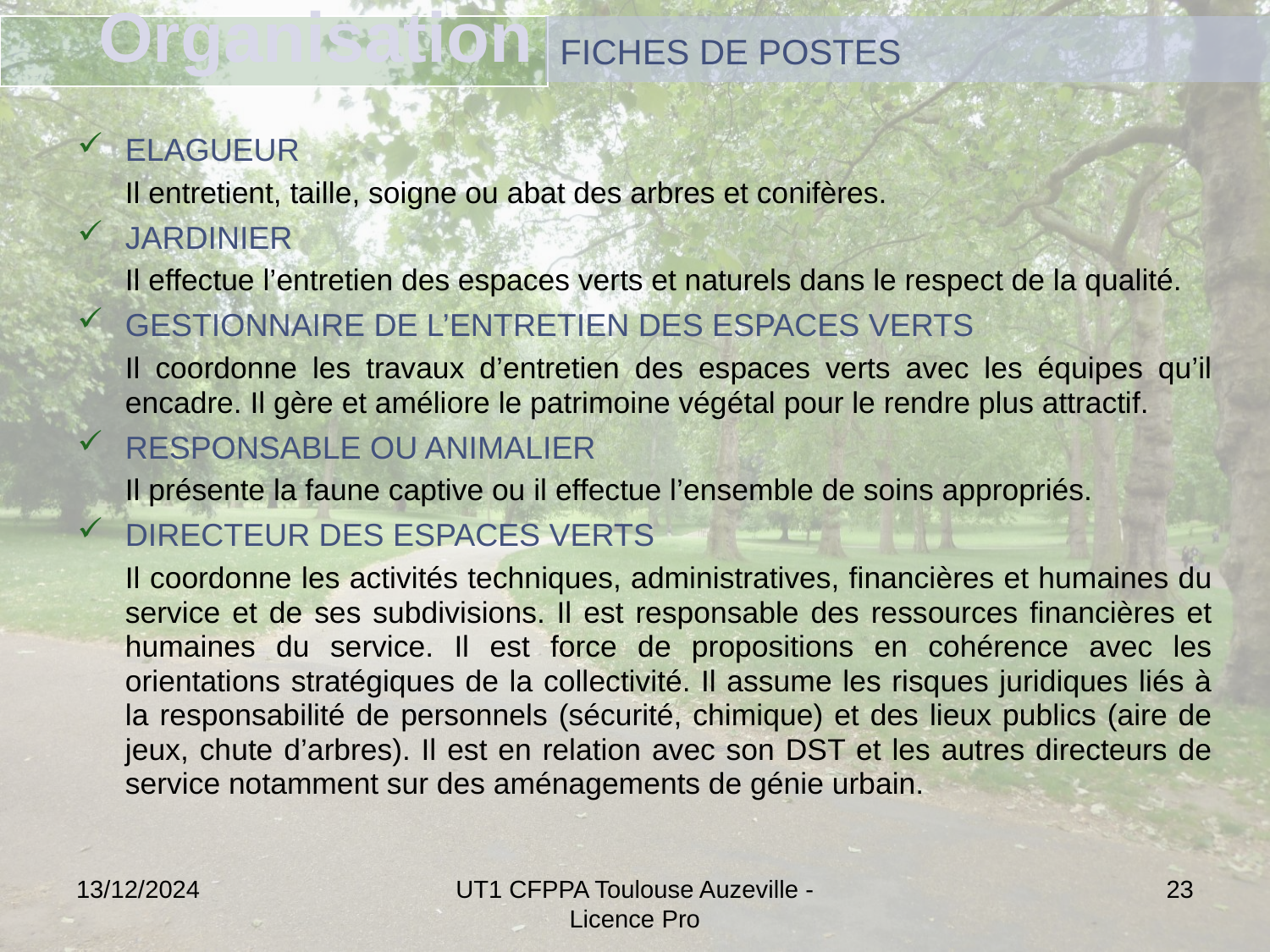

FICHES DE POSTES
Organisation
ELAGUEUR
	Il entretient, taille, soigne ou abat des arbres et conifères.
JARDINIER
	Il effectue l’entretien des espaces verts et naturels dans le respect de la qualité.
GESTIONNAIRE DE L’ENTRETIEN DES ESPACES VERTS
	Il coordonne les travaux d’entretien des espaces verts avec les équipes qu’il encadre. Il gère et améliore le patrimoine végétal pour le rendre plus attractif.
RESPONSABLE OU ANIMALIER
	Il présente la faune captive ou il effectue l’ensemble de soins appropriés.
DIRECTEUR DES ESPACES VERTS
	Il coordonne les activités techniques, administratives, financières et humaines du service et de ses subdivisions. Il est responsable des ressources financières et humaines du service. Il est force de propositions en cohérence avec les orientations stratégiques de la collectivité. Il assume les risques juridiques liés à la responsabilité de personnels (sécurité, chimique) et des lieux publics (aire de jeux, chute d’arbres). Il est en relation avec son DST et les autres directeurs de service notamment sur des aménagements de génie urbain.
13/12/2024
UT1 CFPPA Toulouse Auzeville - Licence Pro
23